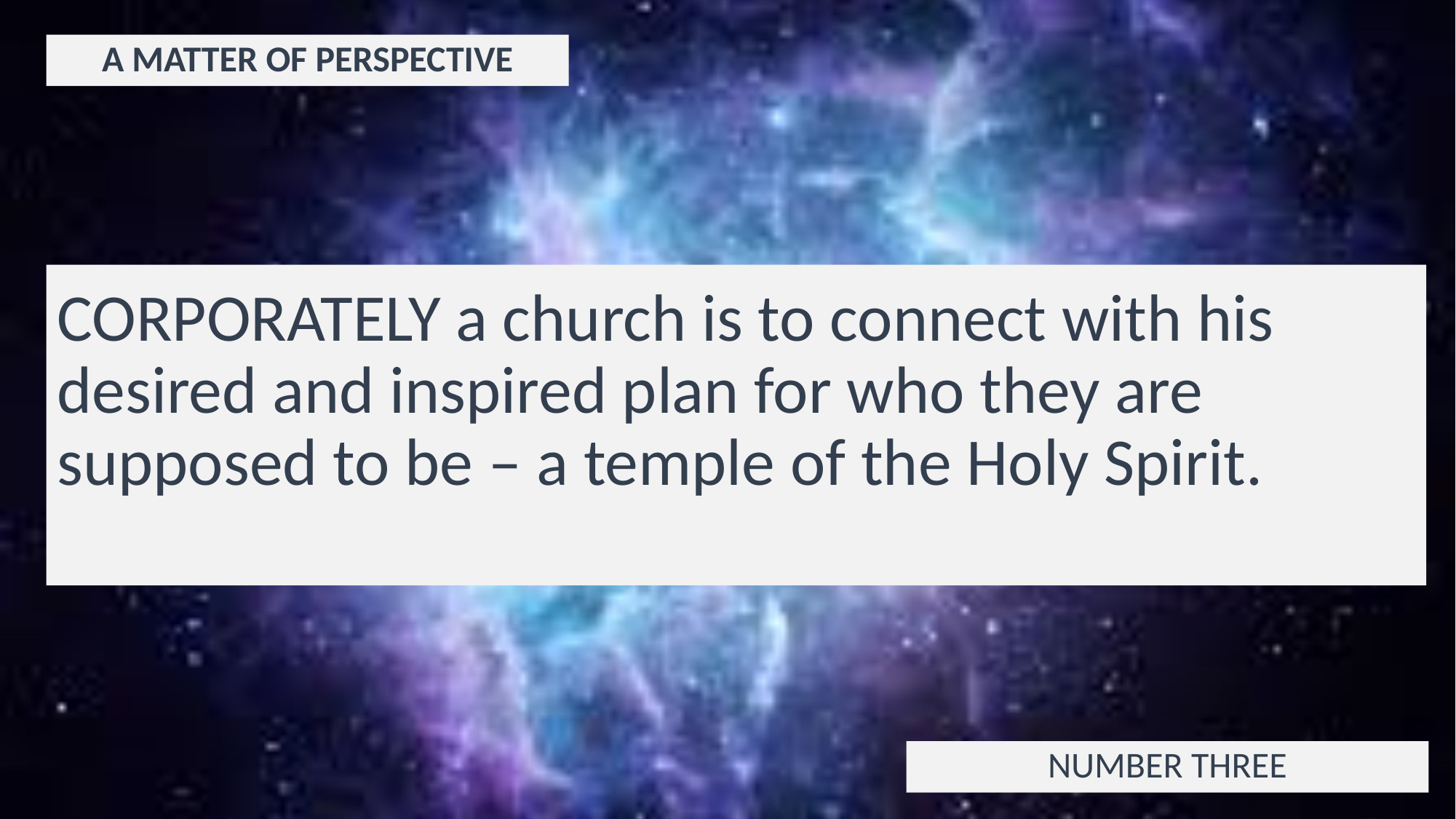

A MATTER OF PERSPECTIVE
# CORPORATELY a church is to connect with his desired and inspired plan for who they are supposed to be – a temple of the Holy Spirit.
NUMBER THREE